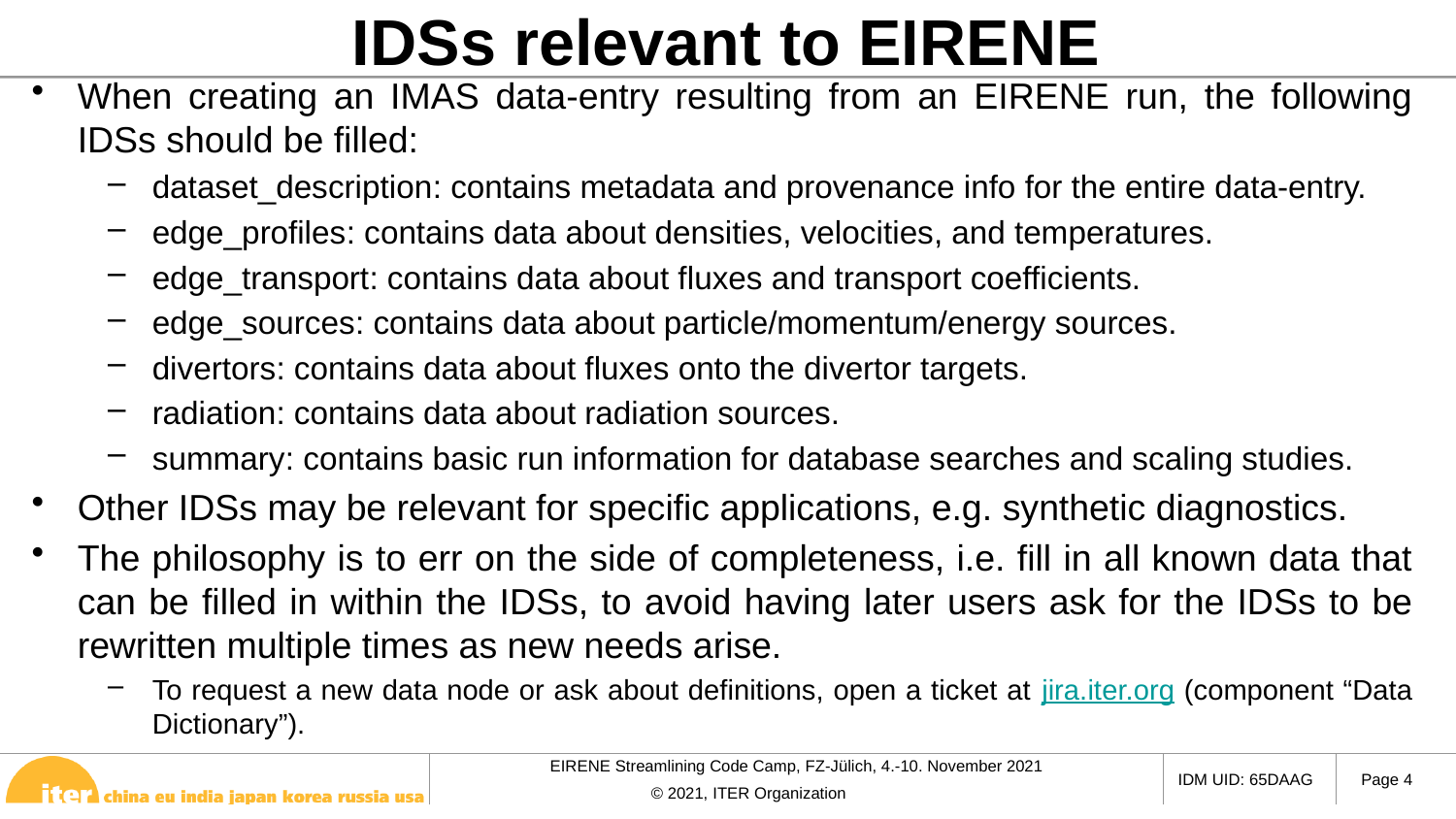

# IDSs relevant to EIRENE
When creating an IMAS data-entry resulting from an EIRENE run, the following IDSs should be filled:
dataset_description: contains metadata and provenance info for the entire data-entry.
edge_profiles: contains data about densities, velocities, and temperatures.
edge_transport: contains data about fluxes and transport coefficients.
edge_sources: contains data about particle/momentum/energy sources.
divertors: contains data about fluxes onto the divertor targets.
radiation: contains data about radiation sources.
summary: contains basic run information for database searches and scaling studies.
Other IDSs may be relevant for specific applications, e.g. synthetic diagnostics.
The philosophy is to err on the side of completeness, i.e. fill in all known data that can be filled in within the IDSs, to avoid having later users ask for the IDSs to be rewritten multiple times as new needs arise.
To request a new data node or ask about definitions, open a ticket at jira.iter.org (component “Data Dictionary”).